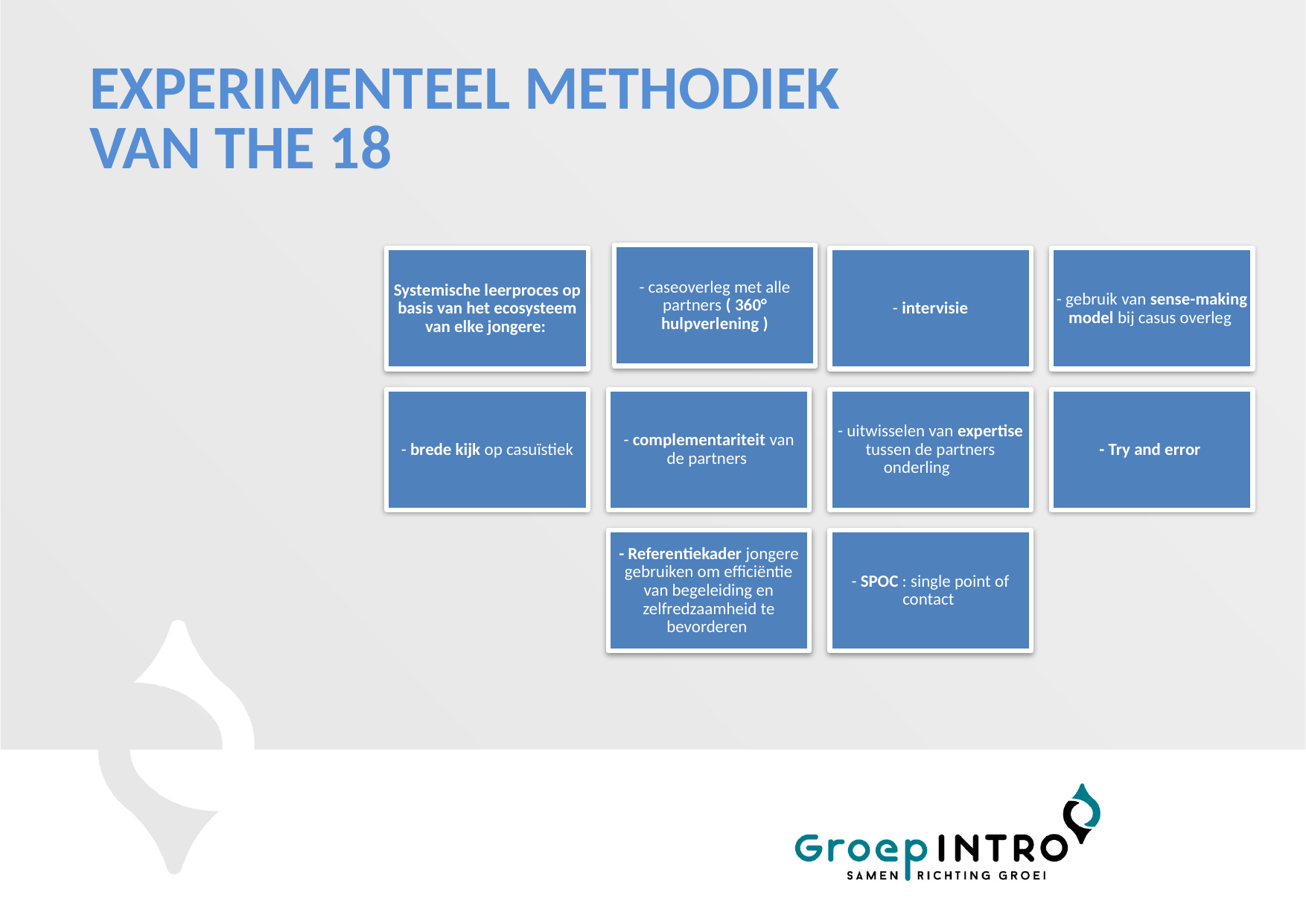

# Experimenteel Methodiek van the 18
Systemische leerproces op basis van het ecosysteem van elke jongere:
- caseoverleg met alle partners ( 360° hulpverlening )
- intervisie
- gebruik van sense-making model bij casus overleg
- brede kijk op casuïstiek
- complementariteit van de partners
- uitwisselen van expertise tussen de partners onderling
- Try and error
- Referentiekader jongere gebruiken om efficiëntie van begeleiding en zelfredzaamheid te bevorderen
- SPOC : single point of contact